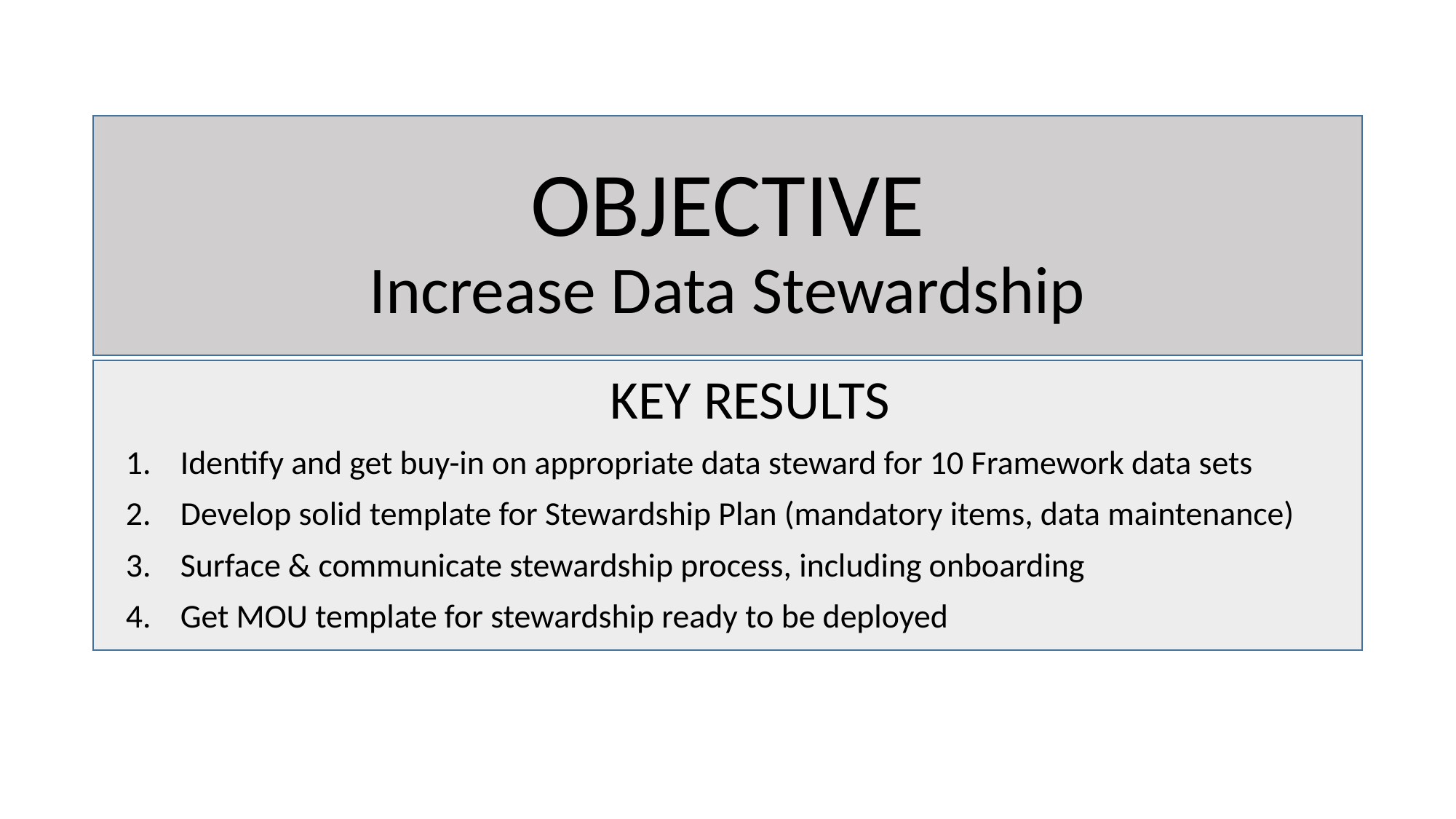

# OBJECTIVE Increase Data Stewardship

KEY RESULTS
Identify and get buy-in on appropriate data steward for 10 Framework data sets
Develop solid template for Stewardship Plan (mandatory items, data maintenance)
Surface & communicate stewardship process, including onboarding
Get MOU template for stewardship ready to be deployed